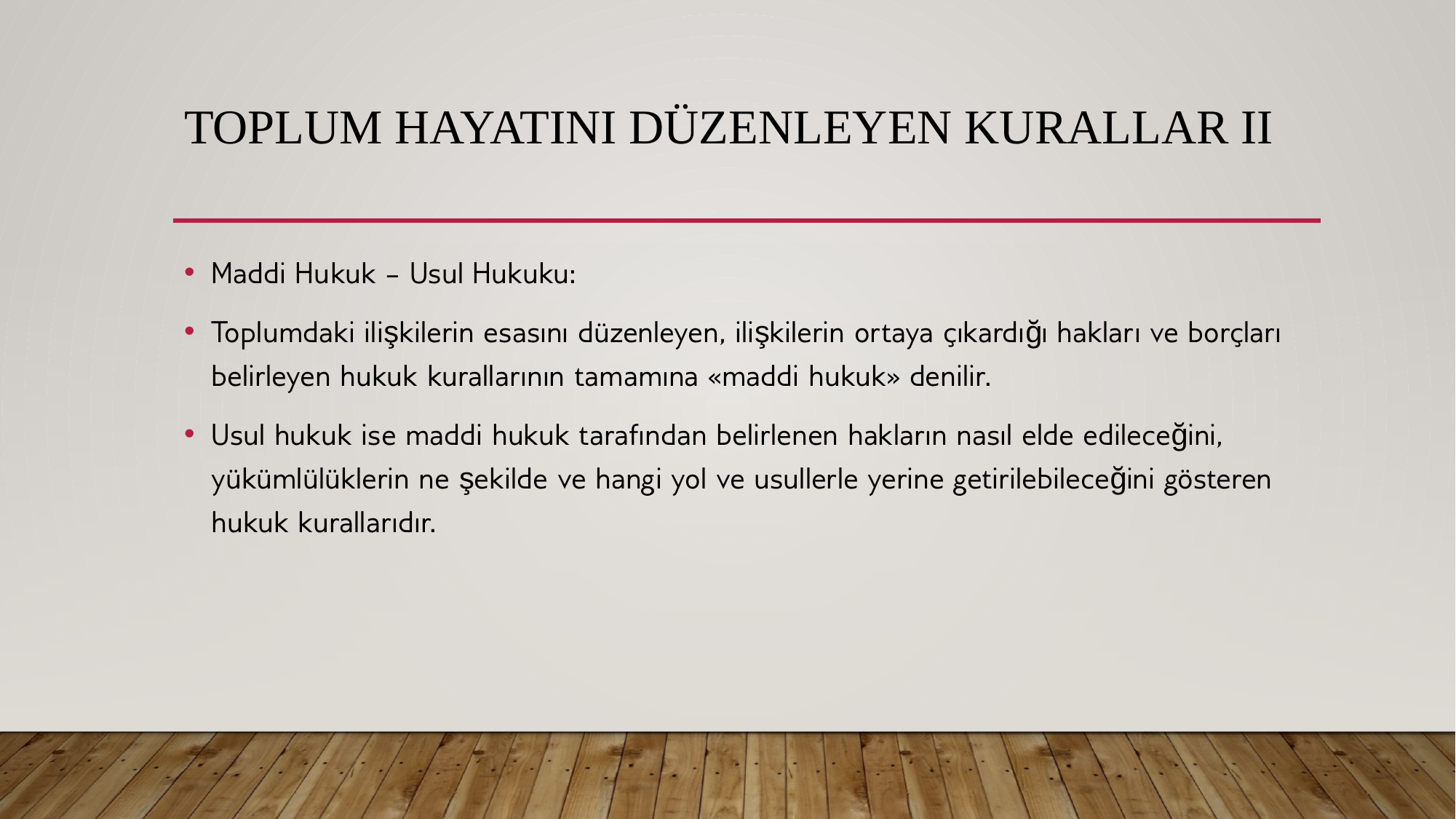

# Toplum hayatını düzenleyen kurallar II
Maddi Hukuk – Usul Hukuku:
Toplumdaki ilişkilerin esasını düzenleyen, ilişkilerin ortaya çıkardığı hakları ve borçları belirleyen hukuk kurallarının tamamına «maddi hukuk» denilir.
Usul hukuk ise maddi hukuk tarafından belirlenen hakların nasıl elde edileceğini, yükümlülüklerin ne şekilde ve hangi yol ve usullerle yerine getirilebileceğini gösteren hukuk kurallarıdır.